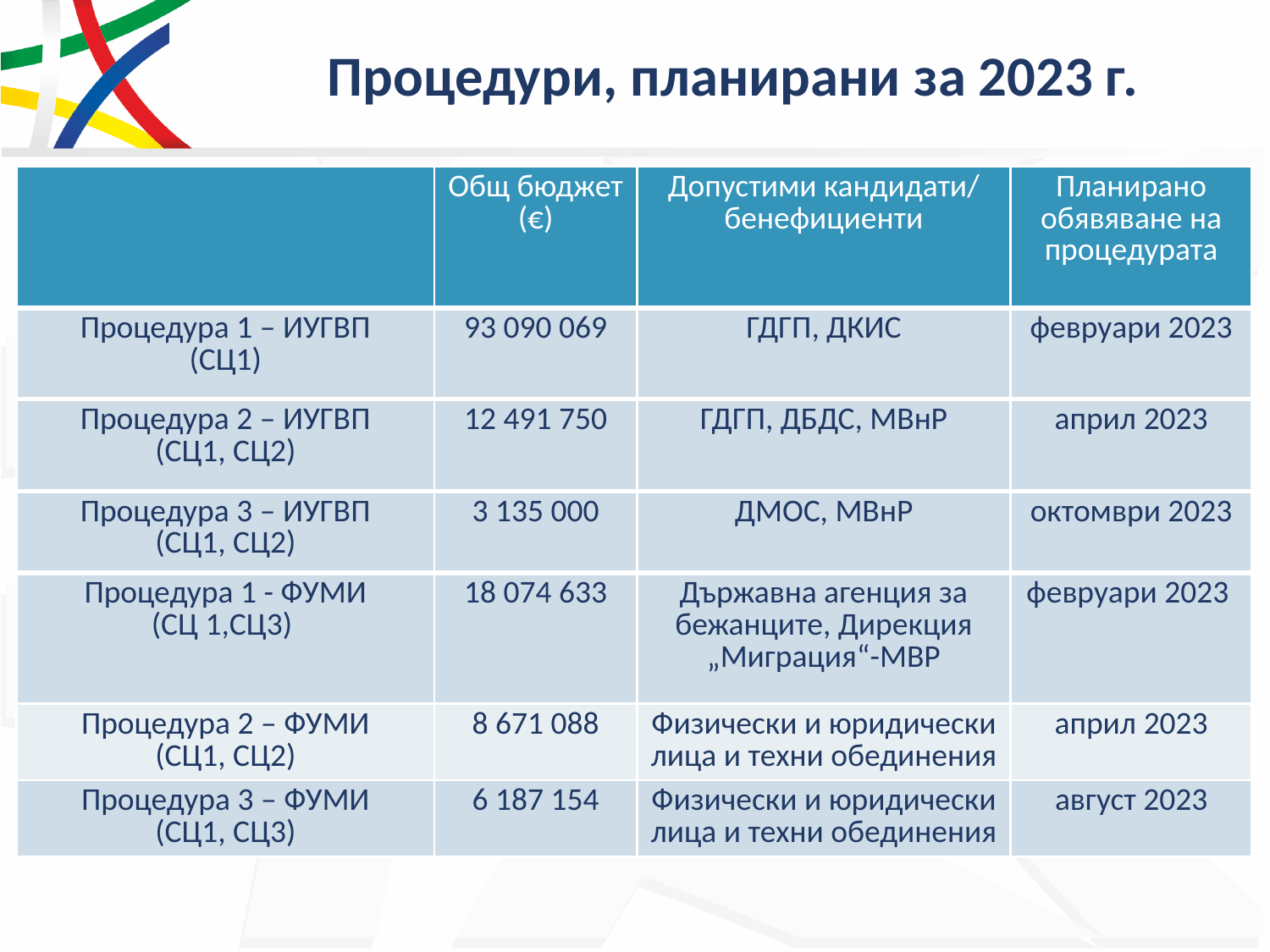

# Процедури, планирани за 2023 г.
|  | Общ бюджет (€) | Допустими кандидати/ бенефициенти | Планирано обявяване на процедурата |
| --- | --- | --- | --- |
| Процедура 1 – ИУГВП (СЦ1) | 93 090 069 | ГДГП, ДКИС | февруари 2023 |
| Процедура 2 – ИУГВП (СЦ1, СЦ2) | 12 491 750 | ГДГП, ДБДС, МВнР | април 2023 |
| Процедура 3 – ИУГВП (СЦ1, СЦ2) | 3 135 000 | ДМОС, МВнР | октомври 2023 |
| Процедура 1 - ФУМИ (СЦ 1,СЦ3) | 18 074 633 | Държавна агенция за бежанците, Дирекция „Миграция“-МВР | февруари 2023 |
| Процедура 2 – ФУМИ (СЦ1, СЦ2) | 8 671 088 | Физически и юридически лица и техни обединения | април 2023 |
| Процедура 3 – ФУМИ (СЦ1, СЦ3) | 6 187 154 | Физически и юридически лица и техни обединения | август 2023 |